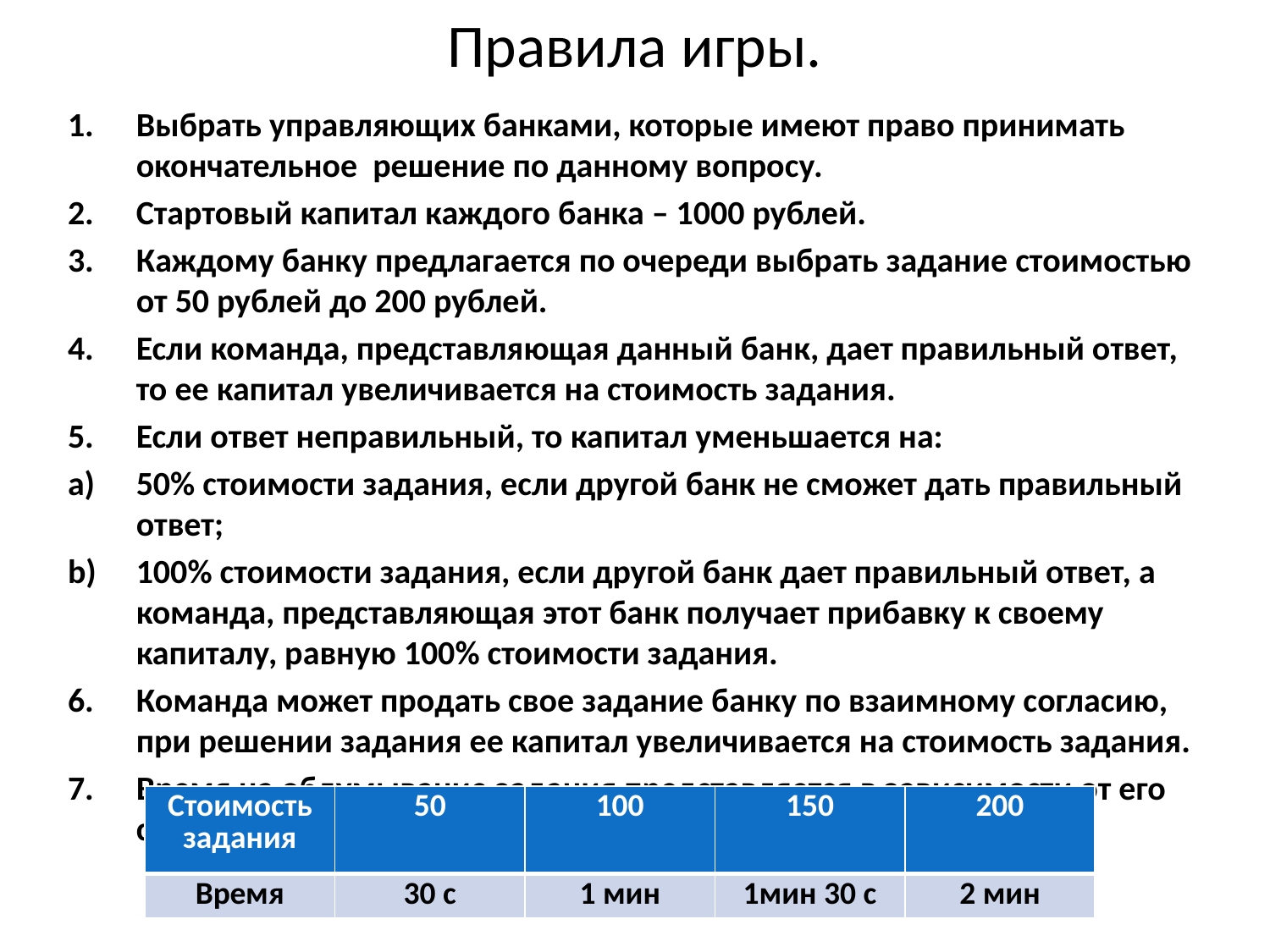

# Правила игры.
Выбрать управляющих банками, которые имеют право принимать окончательное  решение по данному вопросу.
Стартовый капитал каждого банка – 1000 рублей.
Каждому банку предлагается по очереди выбрать задание стоимостью от 50 рублей до 200 рублей.
Если команда, представляющая данный банк, дает правильный ответ, то ее капитал увеличивается на стоимость задания.
Если ответ неправильный, то капитал уменьшается на:
50% стоимости задания, если другой банк не сможет дать правильный ответ;
100% стоимости задания, если другой банк дает правильный ответ, а команда, представляющая этот банк получает прибавку к своему капиталу, равную 100% стоимости задания.
Команда может продать свое задание банку по взаимному согласию, при решении задания ее капитал увеличивается на стоимость задания.
Время на обдумывание задания представляется в зависимости от его сложности.

| Стоимость задания | 50 | 100 | 150 | 200 |
| --- | --- | --- | --- | --- |
| Время | 30 с | 1 мин | 1мин 30 с | 2 мин |